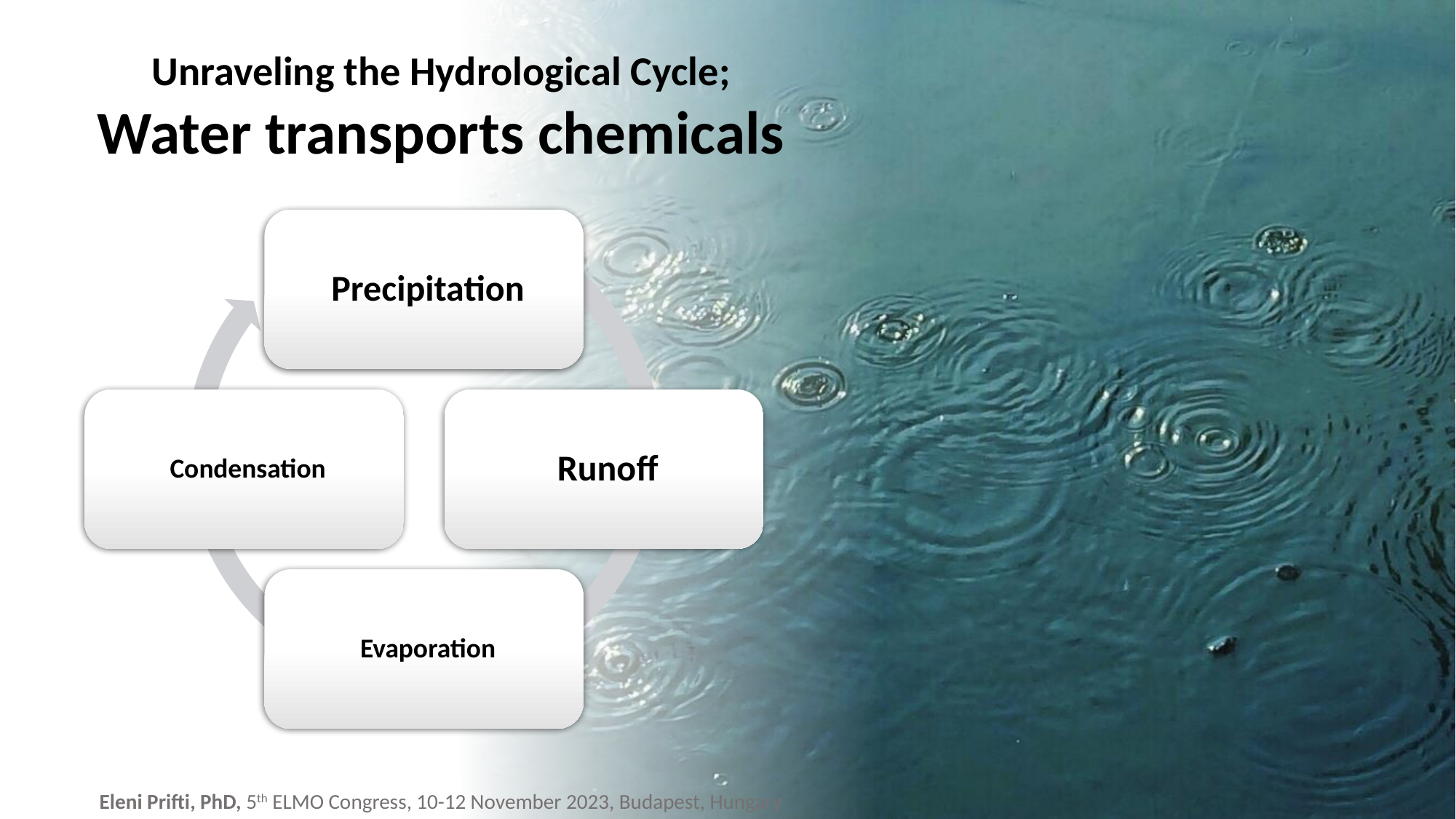

# Unraveling the Hydrological Cycle; Water transports chemicals
Precipitation
Runoff
Evaporation
Condensation
Eleni Prifti, PhD, 5th ELMO Congress, 10-12 November 2023, Budapest, Hungary